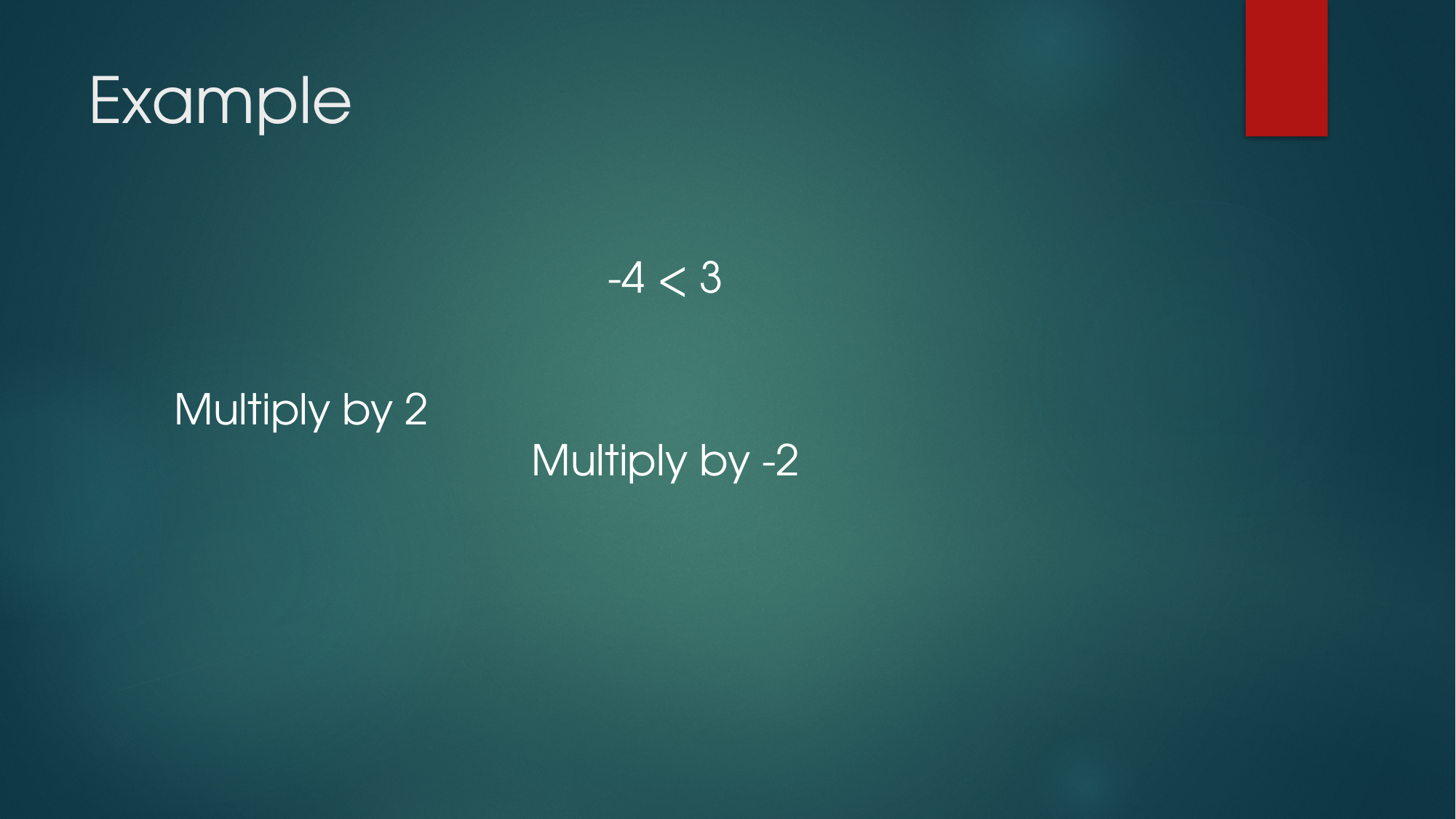

# Example
-4 < 3

Multiply by 2							Multiply by -2